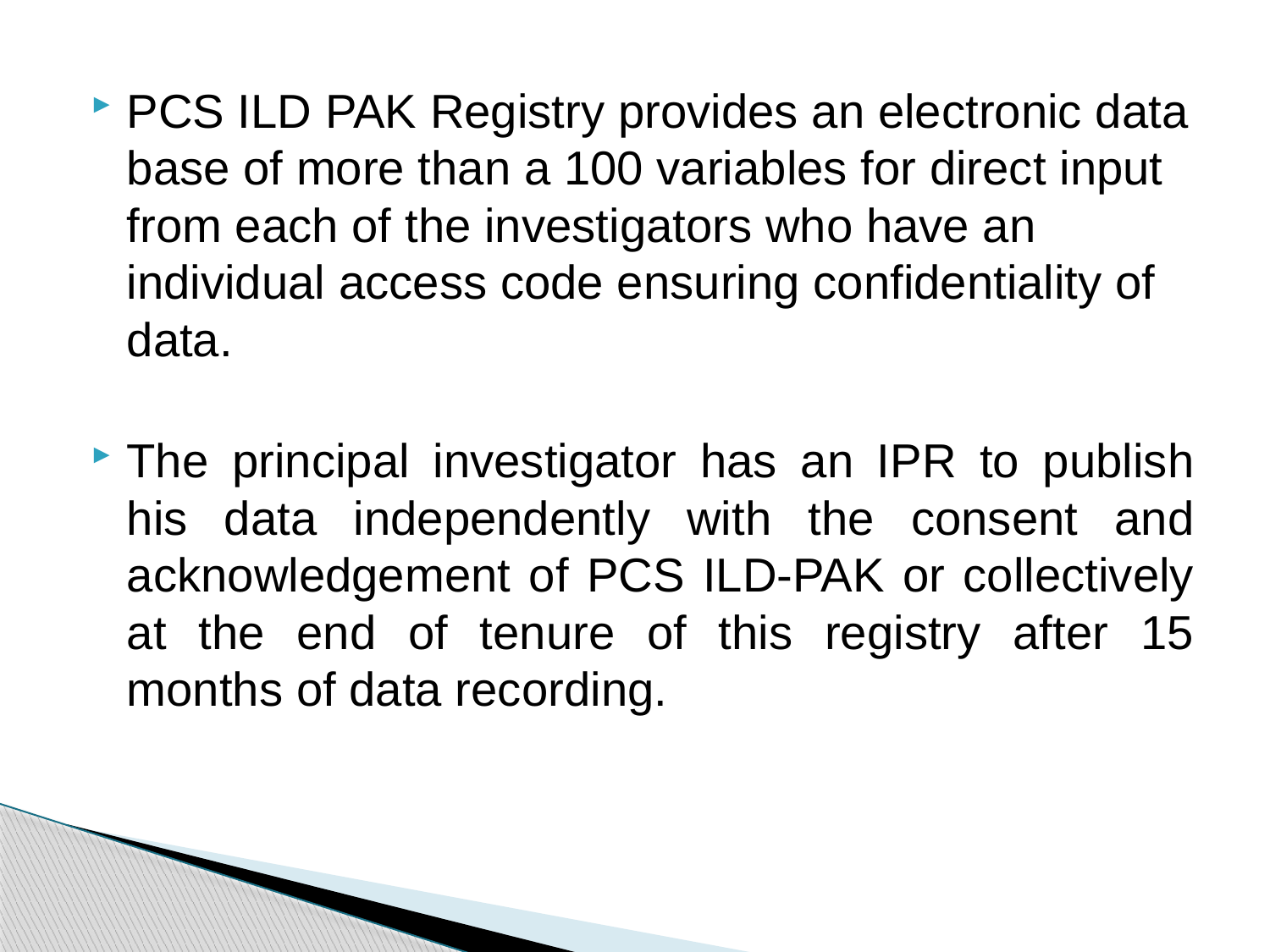

PCS ILD PAK Registry provides an electronic data base of more than a 100 variables for direct input from each of the investigators who have an individual access code ensuring confidentiality of data.
The principal investigator has an IPR to publish his data independently with the consent and acknowledgement of PCS ILD-PAK or collectively at the end of tenure of this registry after 15 months of data recording.